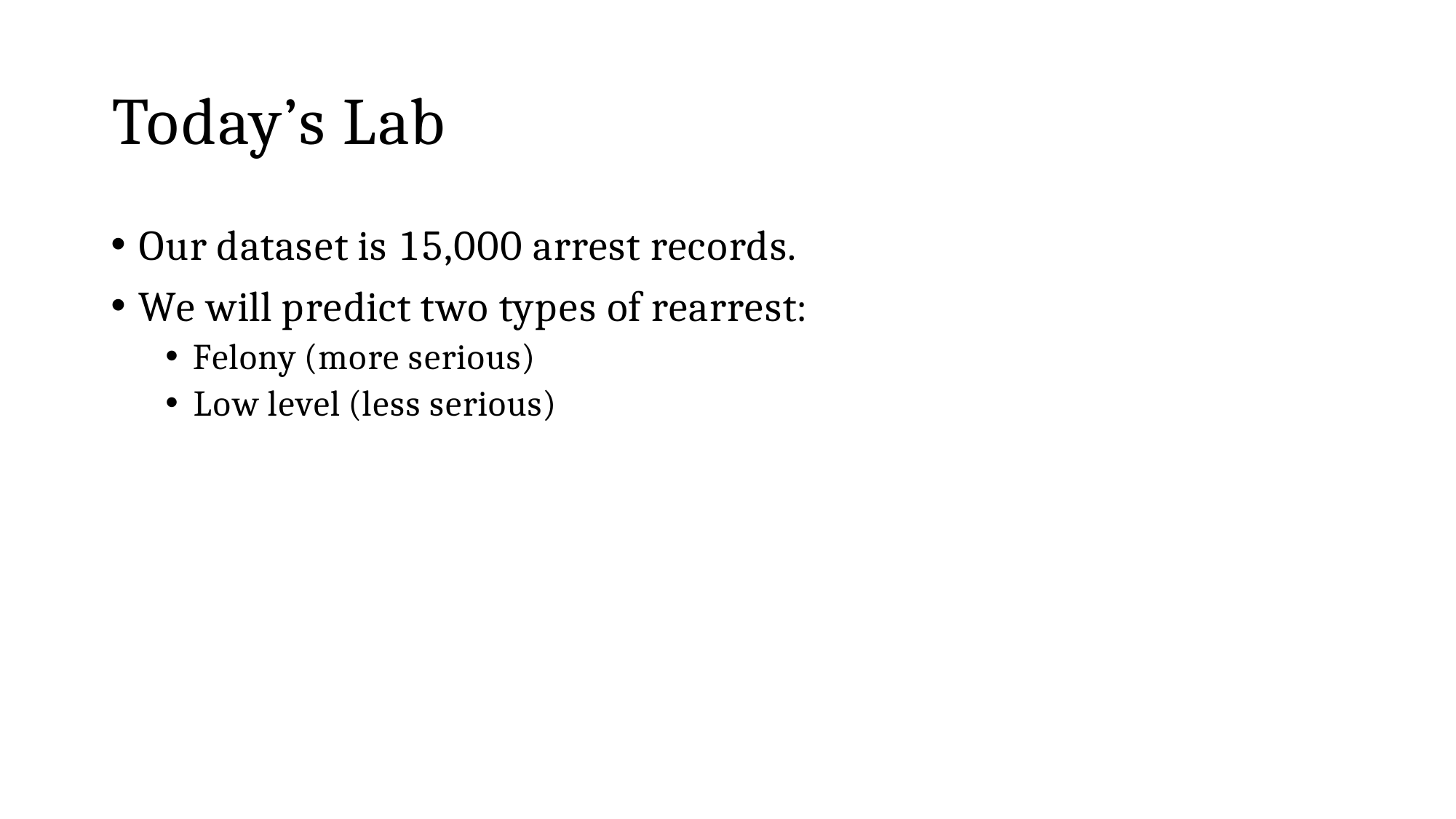

# Today’s Lab
Our dataset is 15,000 arrest records.
We will predict two types of rearrest:
Felony (more serious)
Low level (less serious)